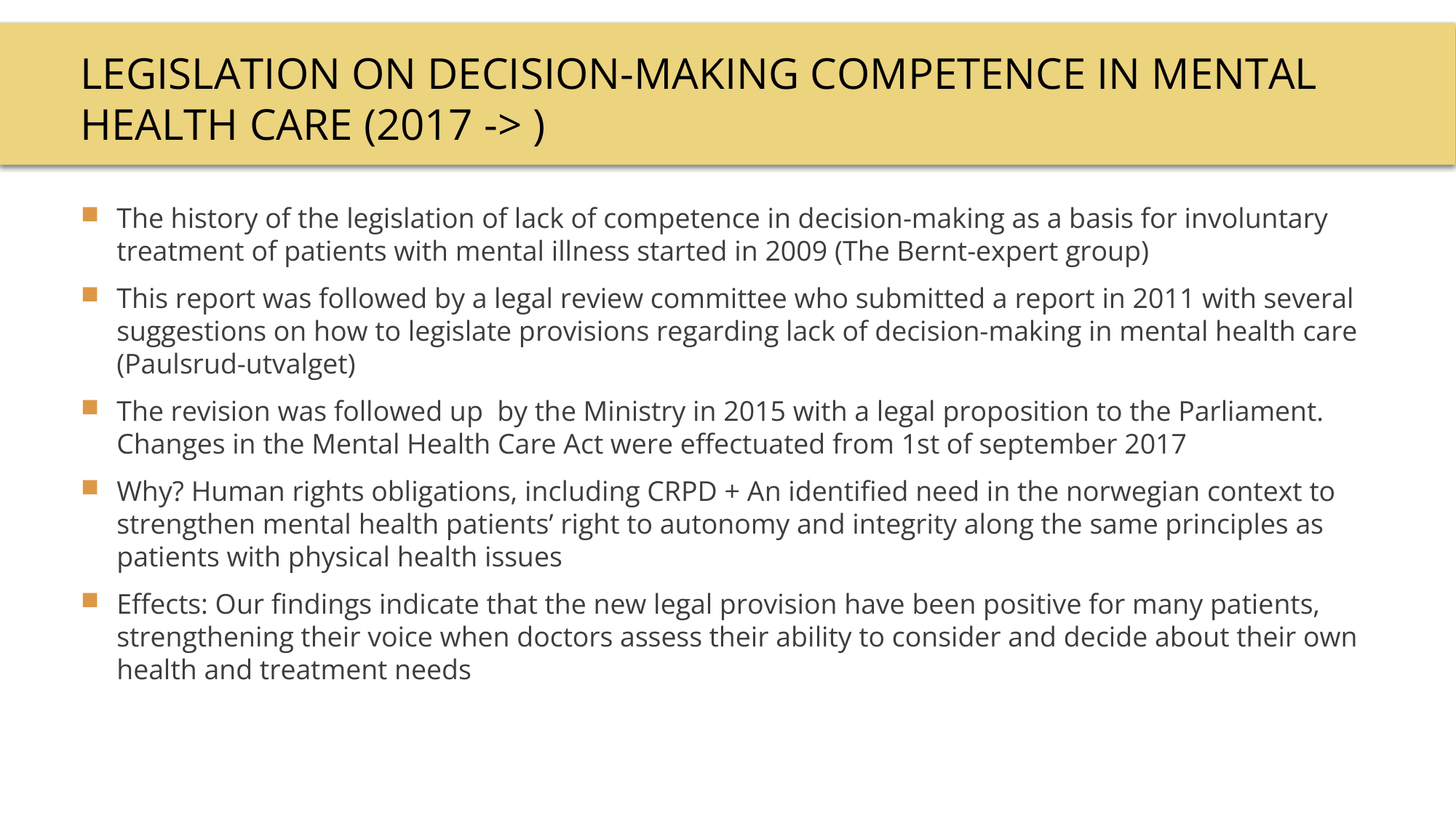

# Legislation on decision-making competence in mental health care (2017 -> )
The history of the legislation of lack of competence in decision-making as a basis for involuntary treatment of patients with mental illness started in 2009 (The Bernt-expert group)
This report was followed by a legal review committee who submitted a report in 2011 with several suggestions on how to legislate provisions regarding lack of decision-making in mental health care (Paulsrud-utvalget)
The revision was followed up  by the Ministry in 2015 with a legal proposition to the Parliament. Changes in the Mental Health Care Act were effectuated from 1st of september 2017
Why? Human rights obligations, including CRPD + An identified need in the norwegian context to strengthen mental health patients’ right to autonomy and integrity along the same principles as patients with physical health issues
Effects: Our findings indicate that the new legal provision have been positive for many patients, strengthening their voice when doctors assess their ability to consider and decide about their own health and treatment needs